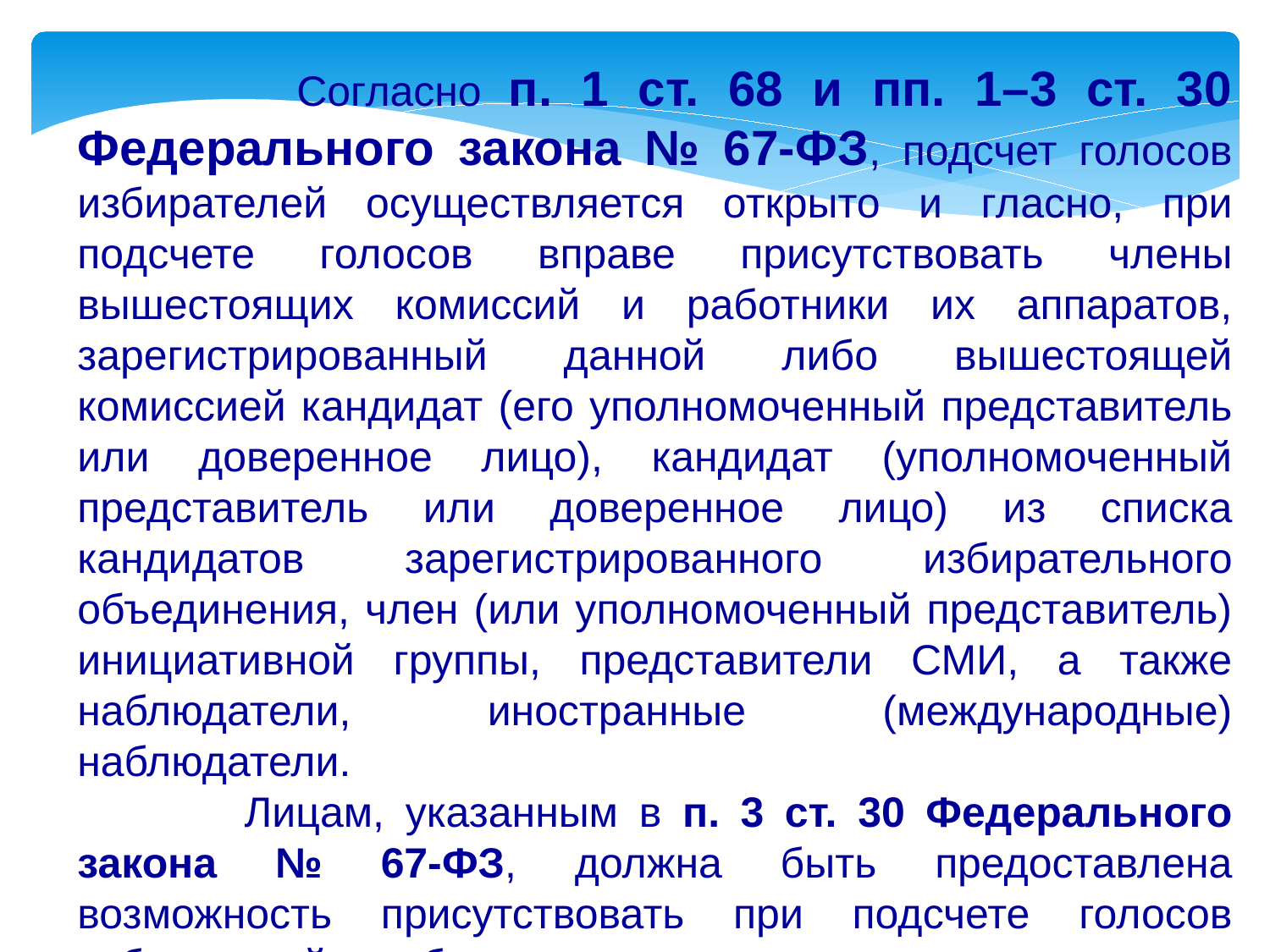

Согласно п. 1 ст. 68 и пп. 1–3 ст. 30 Федерального закона № 67-ФЗ, подсчет голосов избирателей осуществляется открыто и гласно, при подсчете голосов вправе присутствовать члены вышестоящих комиссий и работники их аппаратов, зарегистрированный данной либо вышестоящей комиссией кандидат (его уполномоченный представитель или доверенное лицо), кандидат (уполномоченный представитель или доверенное лицо) из списка кандидатов зарегистрированного избирательного объединения, член (или уполномоченный представитель) инициативной группы, представители СМИ, а также наблюдатели, иностранные (международные) наблюдатели.
        Лицам, указанным в п. 3 ст. 30 Федерального закона № 67-ФЗ, должна быть предоставлена возможность присутствовать при подсчете голосов избирателей и наблюдать за подсчетом.